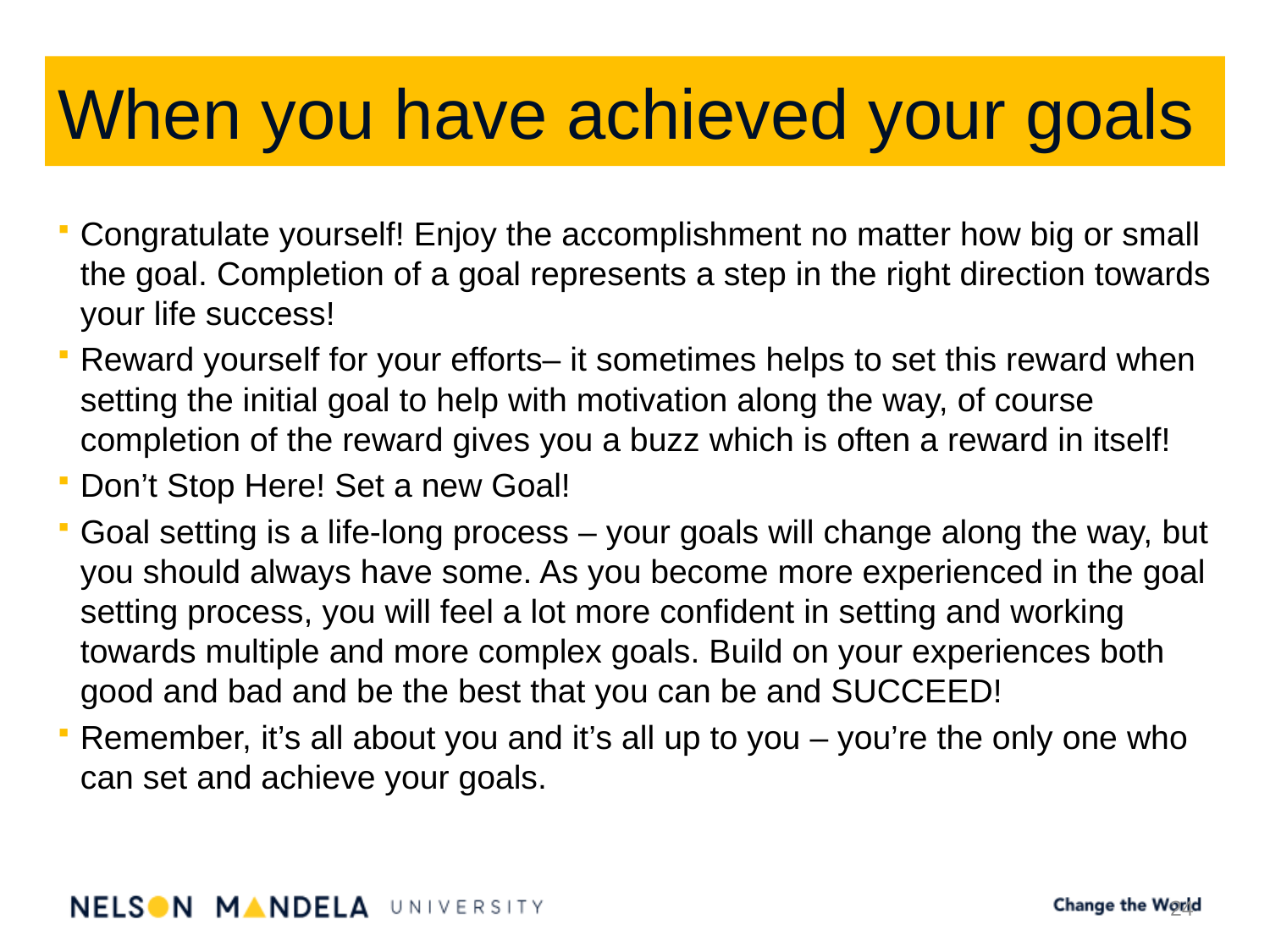

# When you have achieved your goals
Congratulate yourself! Enjoy the accomplishment no matter how big or small the goal. Completion of a goal represents a step in the right direction towards your life success!
Reward yourself for your efforts– it sometimes helps to set this reward when setting the initial goal to help with motivation along the way, of course completion of the reward gives you a buzz which is often a reward in itself!
Don’t Stop Here! Set a new Goal!
Goal setting is a life-long process – your goals will change along the way, but you should always have some. As you become more experienced in the goal setting process, you will feel a lot more confident in setting and working towards multiple and more complex goals. Build on your experiences both good and bad and be the best that you can be and SUCCEED!
Remember, it’s all about you and it’s all up to you – you’re the only one who can set and achieve your goals.

24